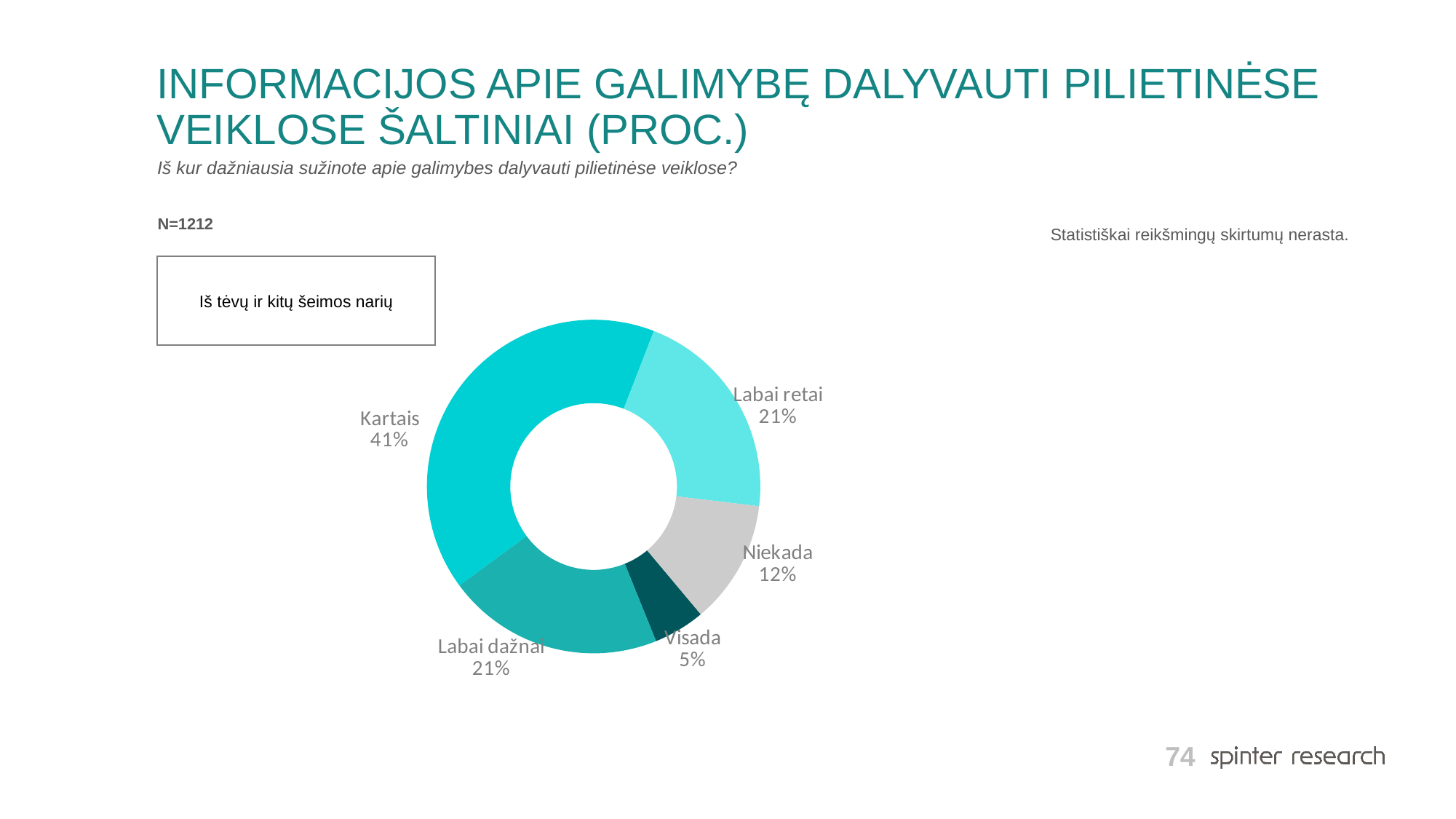

# INFORMACIJOS APIE GALIMYBĘ DALYVAUTI PILIETINĖSE VEIKLOSE ŠALTINIAI (PROC.)
Iš kur dažniausia sužinote apie galimybes dalyvauti pilietinėse veiklose?
N=1212
Statistiškai reikšmingų skirtumų nerasta.

### Chart

| Category | Series 1 |
|---|---|
| Visada | 5.0 |
| Labai dažnai | 21.0 |
| Kartais | 41.0 |
| Labai retai | 21.0 |
| Niekada | 12.0 |
Iš tėvų ir kitų šeimos narių